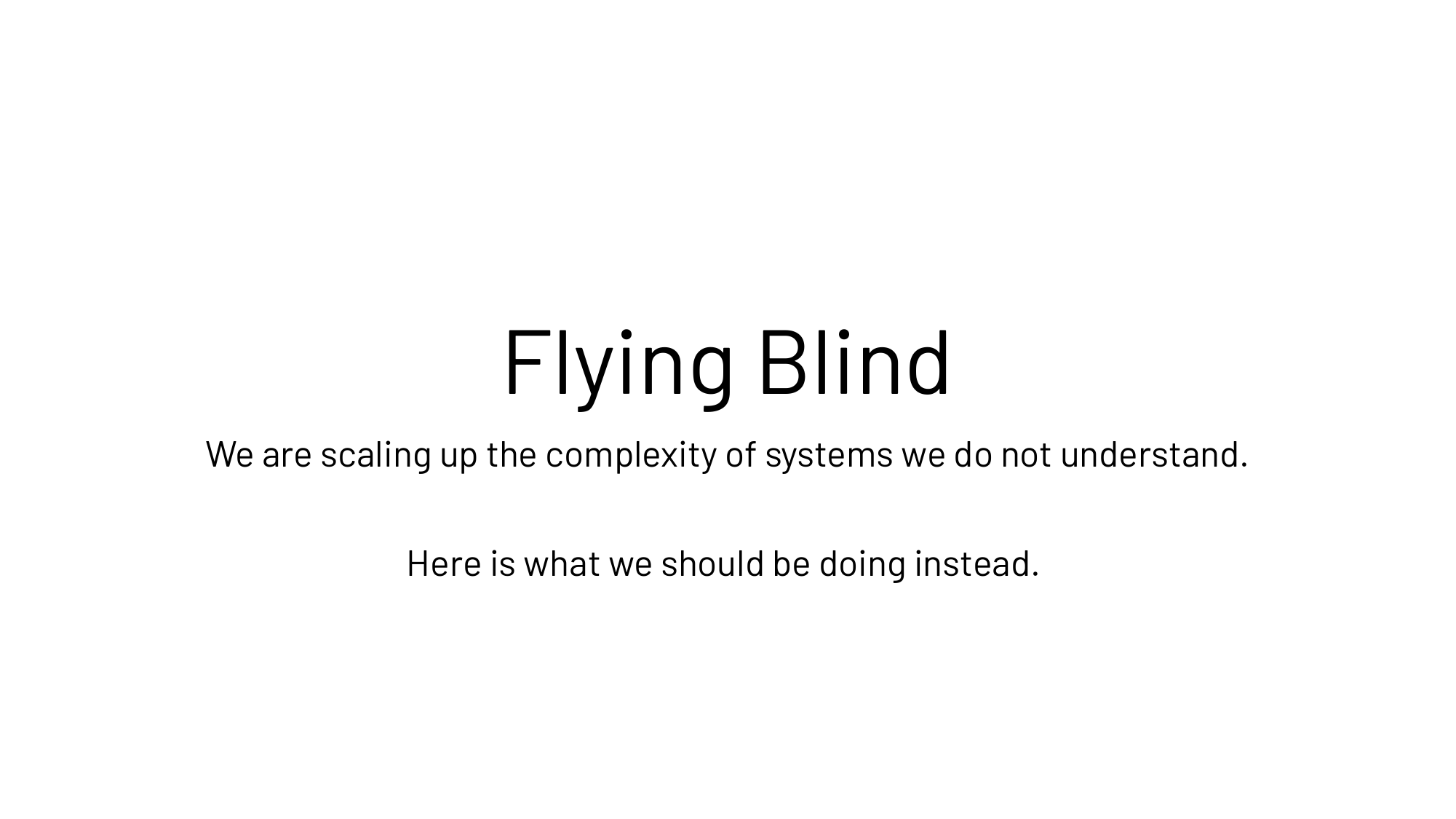

# Flying Blind
We are scaling up the complexity of systems we do not understand.

Here is what we should be doing instead.